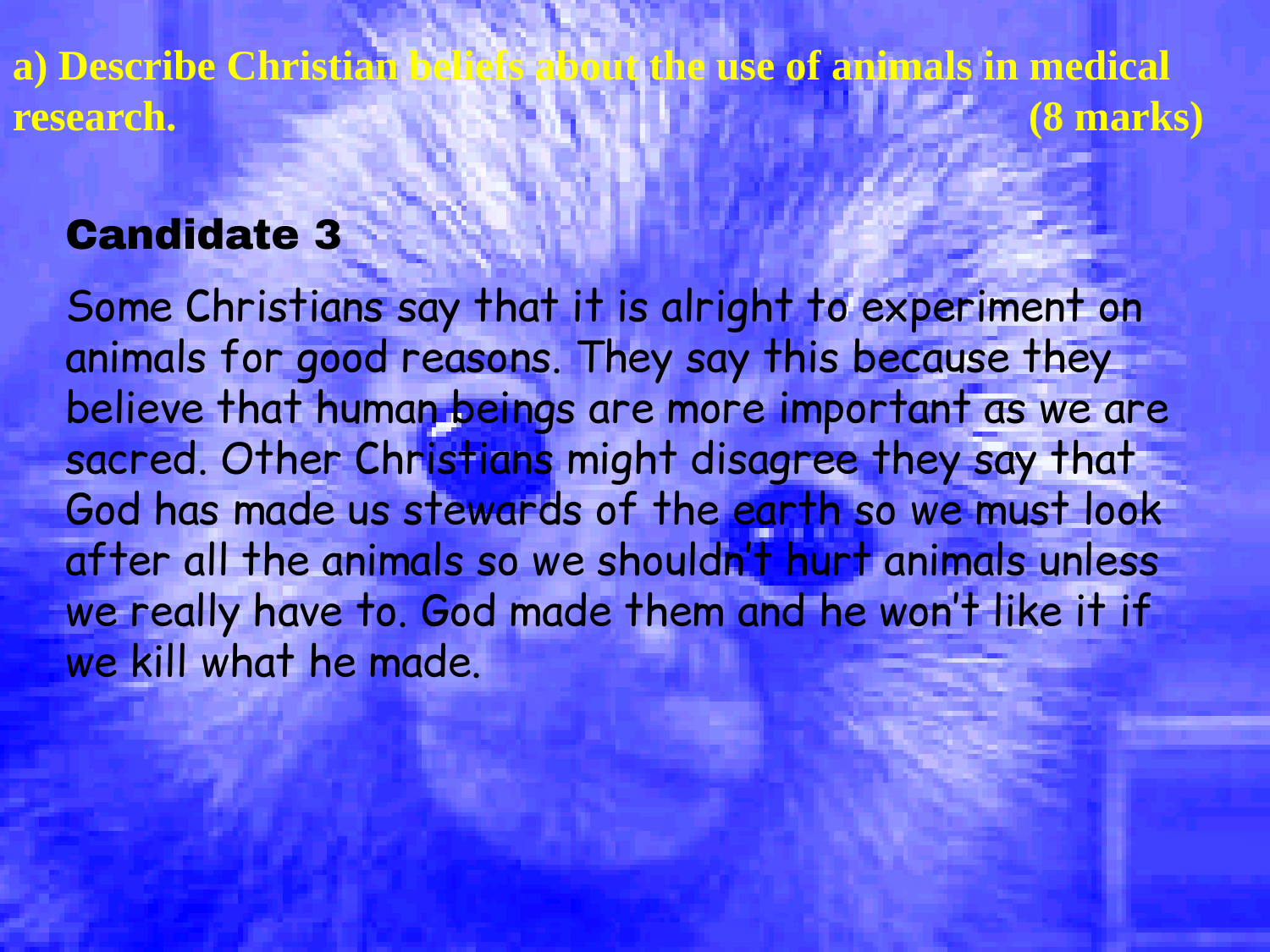

a) Describe Christian beliefs about the use of animals in medical research.							(8 marks)
Candidate 3
Some Christians say that it is alright to experiment on animals for good reasons. They say this because they believe that human beings are more important as we are sacred. Other Christians might disagree they say that God has made us stewards of the earth so we must look after all the animals so we shouldn’t hurt animals unless we really have to. God made them and he won’t like it if we kill what he made.